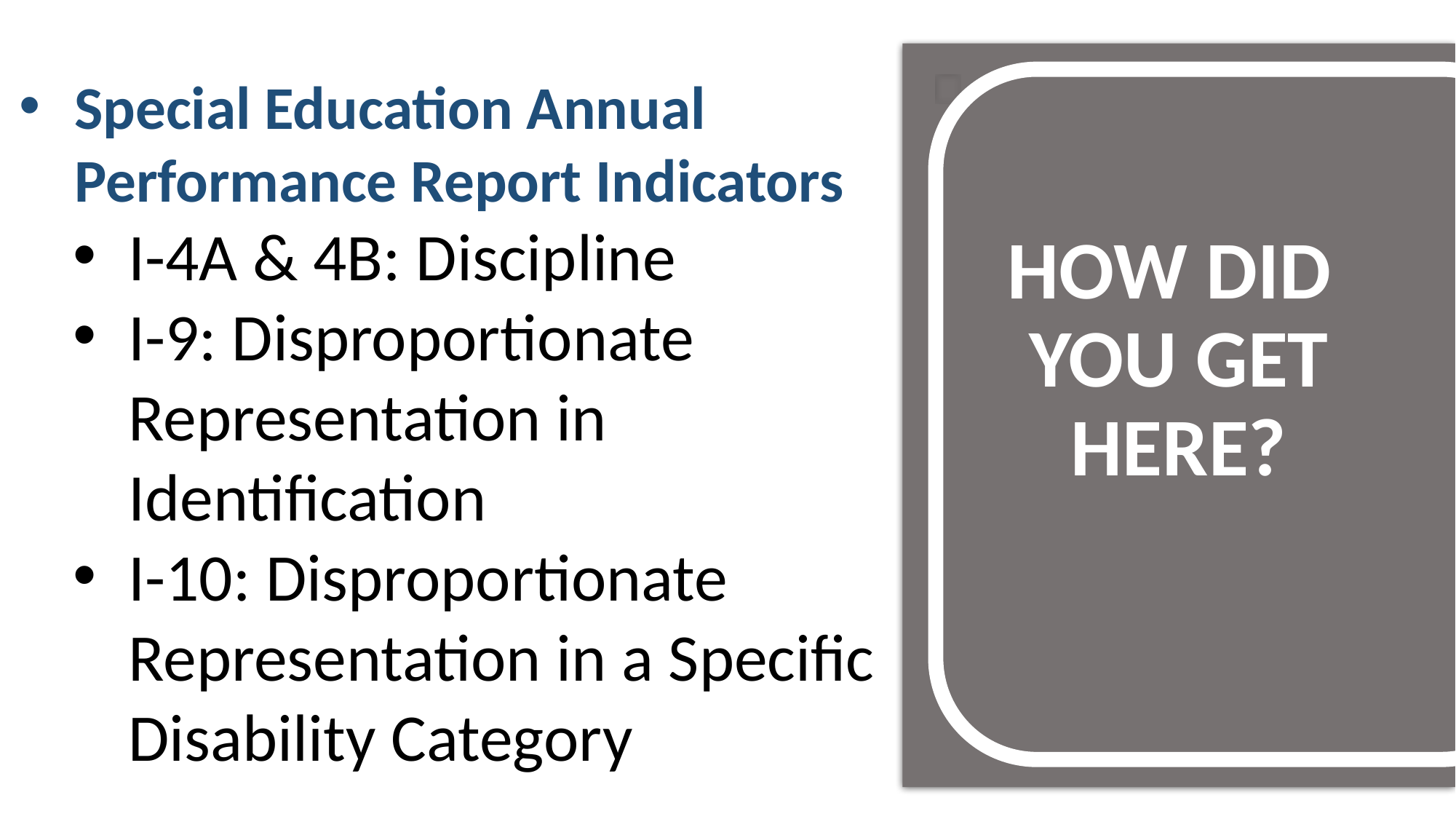

# HOW DID YOU GET HERE?
Special Education Annual Performance Report Indicators
I-4A & 4B: Discipline
I-9: Disproportionate Representation in Identification
I-10: Disproportionate Representation in a Specific Disability Category